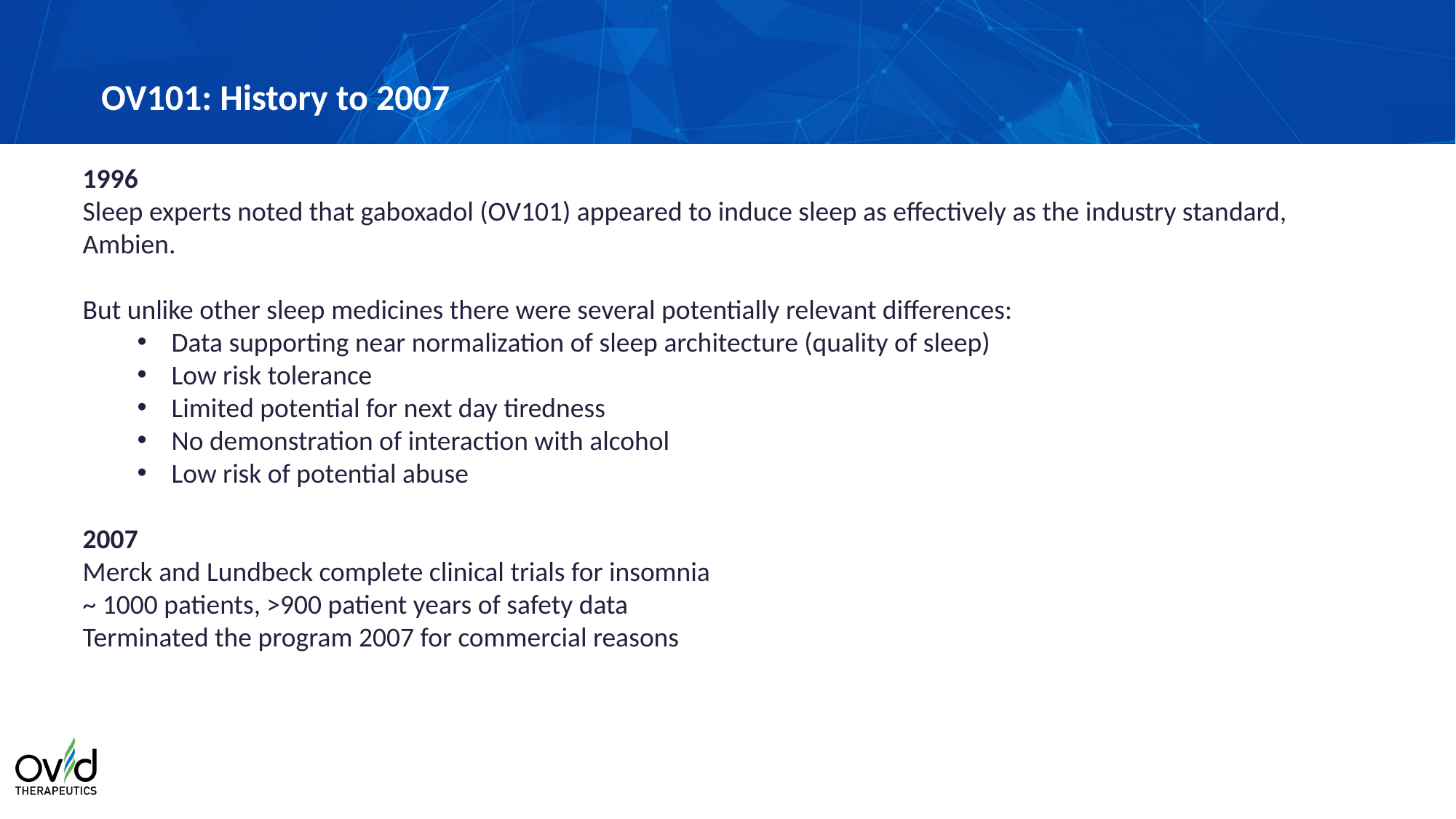

# OV101: History to 2007
1996
Sleep experts noted that gaboxadol (OV101) appeared to induce sleep as effectively as the industry standard, Ambien.

But unlike other sleep medicines there were several potentially relevant differences:
Data supporting near normalization of sleep architecture (quality of sleep)
Low risk tolerance
Limited potential for next day tiredness
No demonstration of interaction with alcohol
Low risk of potential abuse

2007
Merck and Lundbeck complete clinical trials for insomnia
~ 1000 patients, >900 patient years of safety data
Terminated the program 2007 for commercial reasons